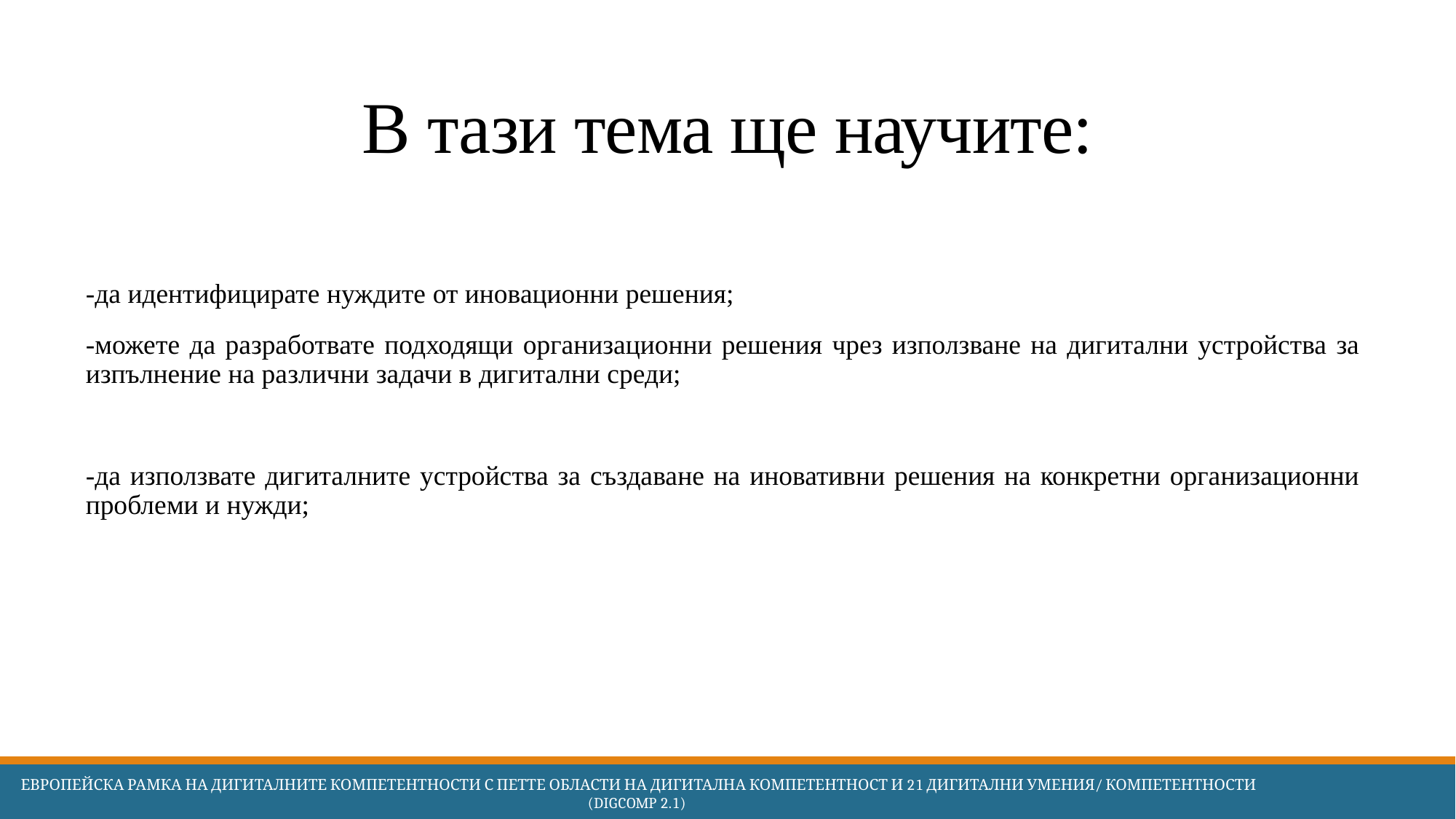

# В тази тема ще научите:

-да идентифицирате нуждите от иновационни решения;
-можете да разработвате подходящи организационни решения чрез използване на дигитални устройства за изпълнение на различни задачи в дигитални среди;

-да използвате дигиталните устройства за създаване на иновативни решения на конкретни организационни проблеми и нужди;
 Европейска Рамка на дигиталните компетентности с петте области на дигитална компетентност и 21 дигитални умения/ компетентности (DigComp 2.1)